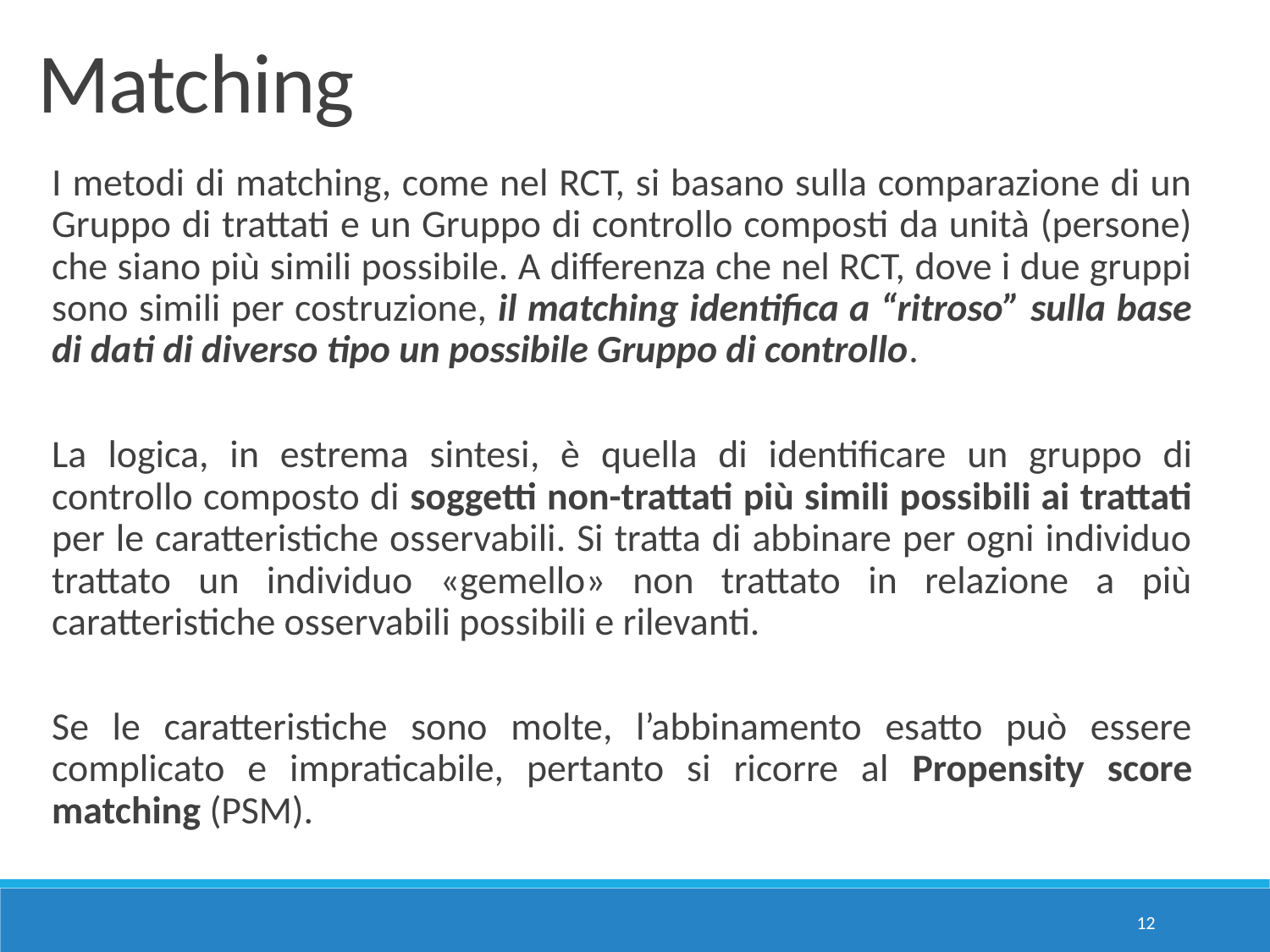

Matching
I metodi di matching, come nel RCT, si basano sulla comparazione di un Gruppo di trattati e un Gruppo di controllo composti da unità (persone) che siano più simili possibile. A differenza che nel RCT, dove i due gruppi sono simili per costruzione, il matching identifica a “ritroso” sulla base di dati di diverso tipo un possibile Gruppo di controllo.

La logica, in estrema sintesi, è quella di identificare un gruppo di controllo composto di soggetti non-trattati più simili possibili ai trattati per le caratteristiche osservabili. Si tratta di abbinare per ogni individuo trattato un individuo «gemello» non trattato in relazione a più caratteristiche osservabili possibili e rilevanti.

Se le caratteristiche sono molte, l’abbinamento esatto può essere complicato e impraticabile, pertanto si ricorre al Propensity score matching (PSM).
12